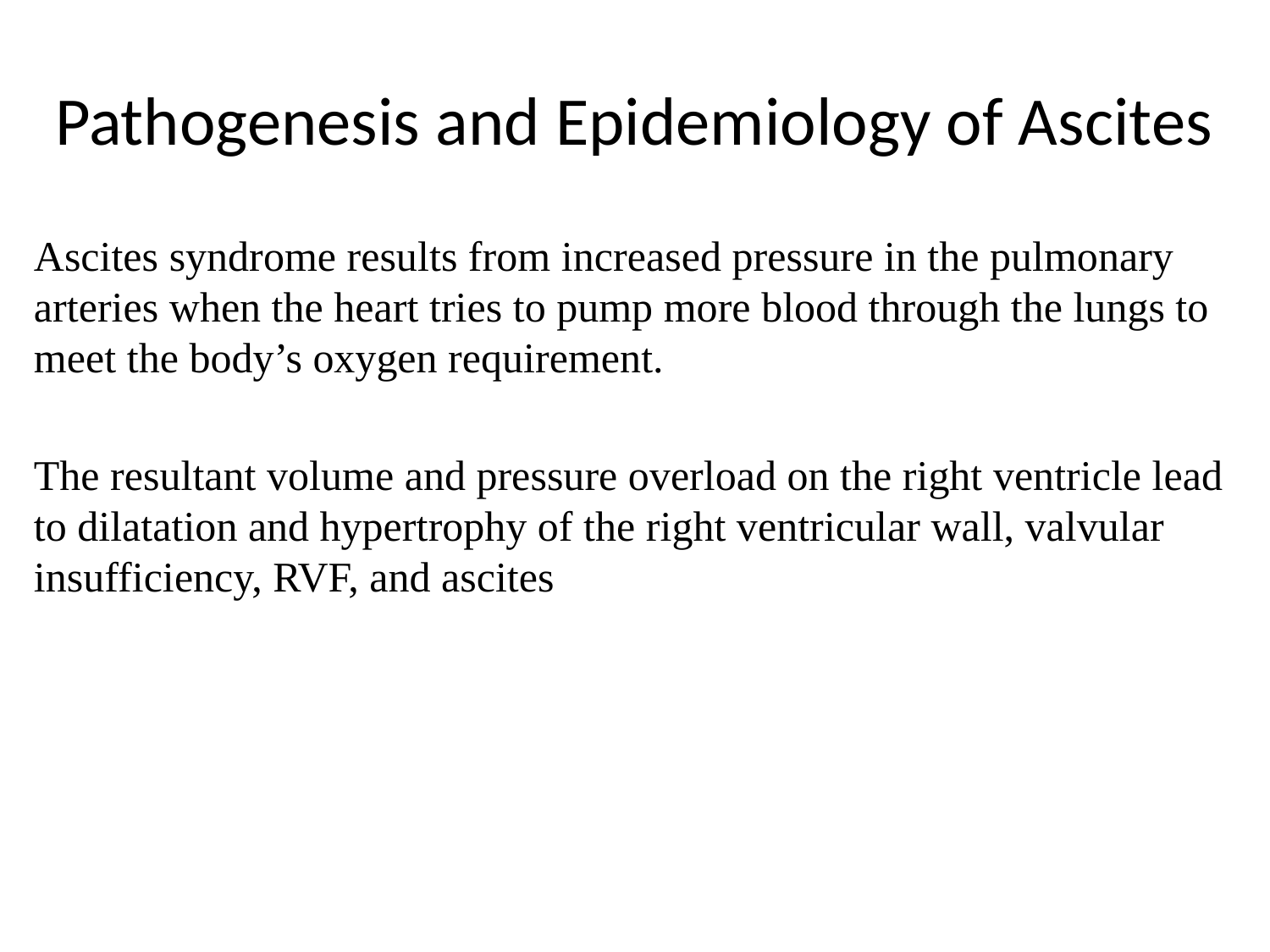

# Pathogenesis and Epidemiology of Ascites
Ascites syndrome results from increased pressure in the pulmonary arteries when the heart tries to pump more blood through the lungs to meet the body’s oxygen requirement.

The resultant volume and pressure overload on the right ventricle lead to dilatation and hypertrophy of the right ventricular wall, valvular insufficiency, RVF, and ascites